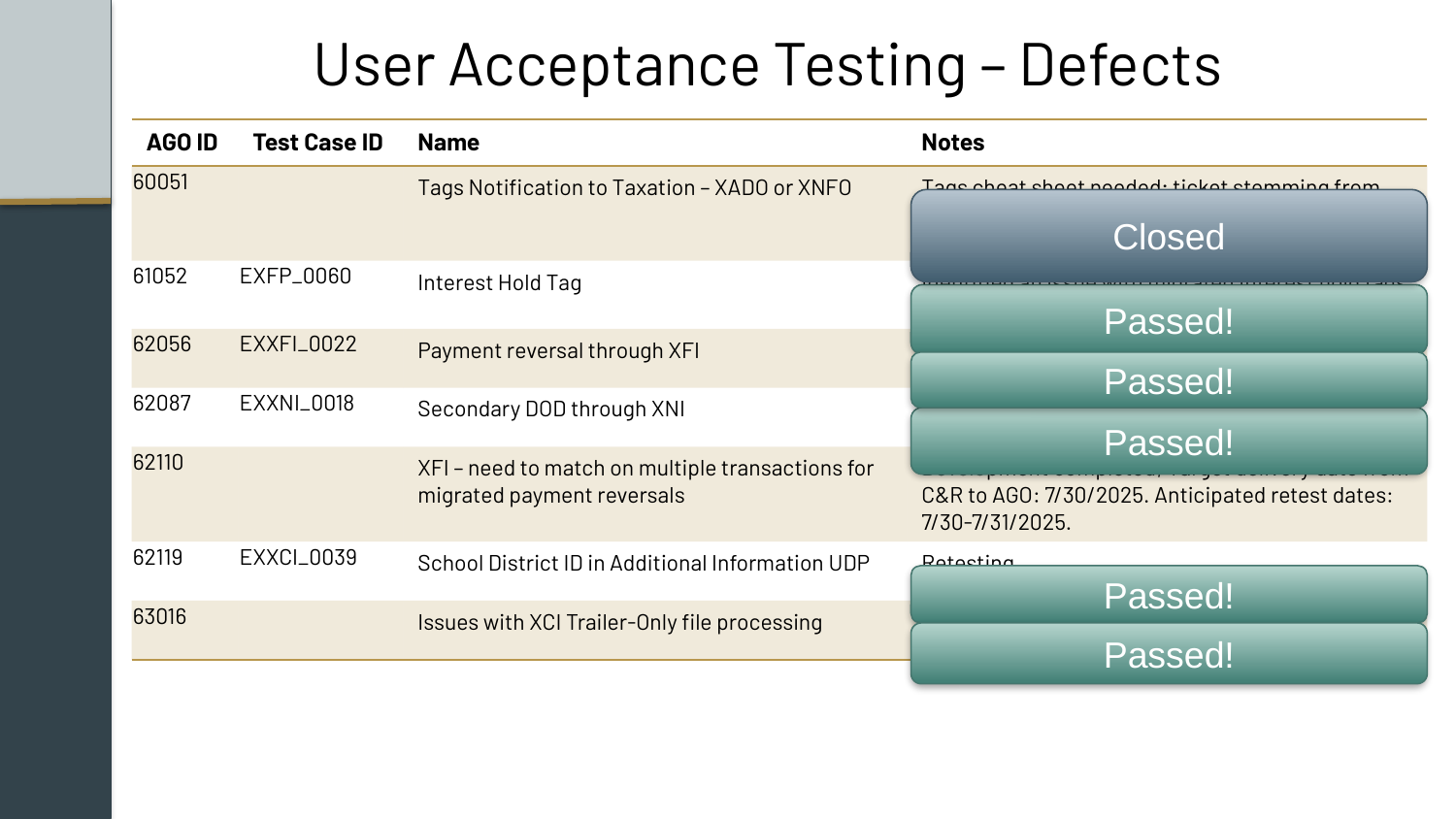

# User Acceptance Testing – Defects
| AGO ID | Test Case ID | Name | Notes |
| --- | --- | --- | --- |
| 60051 |  | Tags Notification to Taxation – XADO or XNFO | Tags cheat sheet needed; ticket stemming from clarification questions about tags seen in these files |
| 61052 | EXFP\_0060 | Interest Hold Tag | Identified an issue with migrated interest hold tags and the release of those holds |
| 62056 | EXXFI\_0022 | Payment reversal through XFI | Retesting |
| 62087 | EXXNI\_0018 | Secondary DOD through XNI | Retesting |
| 62110 |  | XFI – need to match on multiple transactions for migrated payment reversals | Development completed; Target delivery date from C&R to AGO: 7/30/2025. Anticipated retest dates: 7/30-7/31/2025. |
| 62119 | EXXCI\_0039 | School District ID in Additional Information UDP | Retesting |
| 63016 |  | Issues with XCI Trailer-Only file processing | Submitted as ticket 6/27 |
Closed
Passed!
Passed!
Passed!
Passed!
Passed!